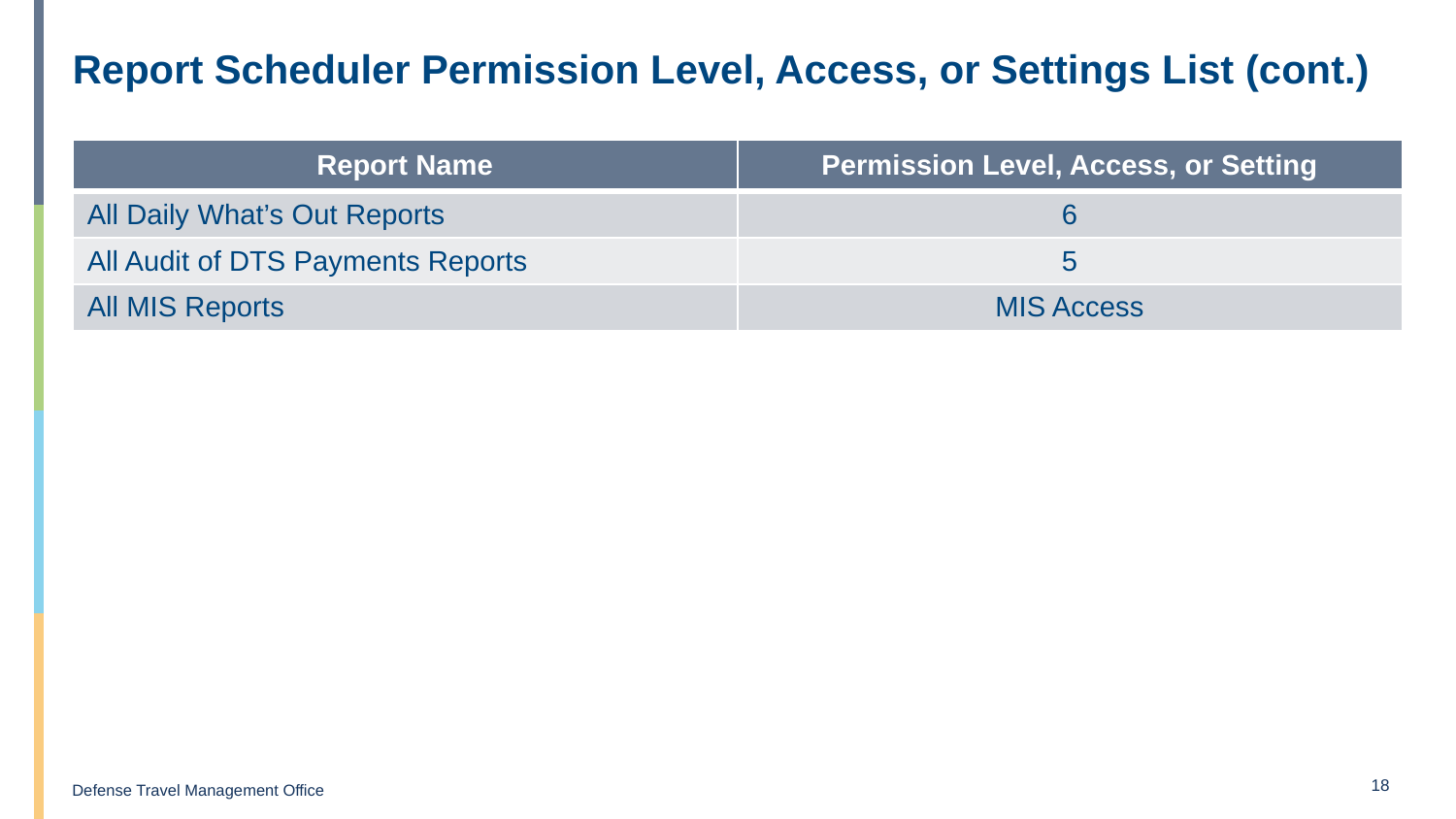

# Report Scheduler Permission Level, Access, or Settings List (cont.)
| Report Name | Permission Level, Access, or Setting |
| --- | --- |
| All Daily What’s Out Reports | 6 |
| All Audit of DTS Payments Reports | 5 |
| All MIS Reports | MIS Access |
18